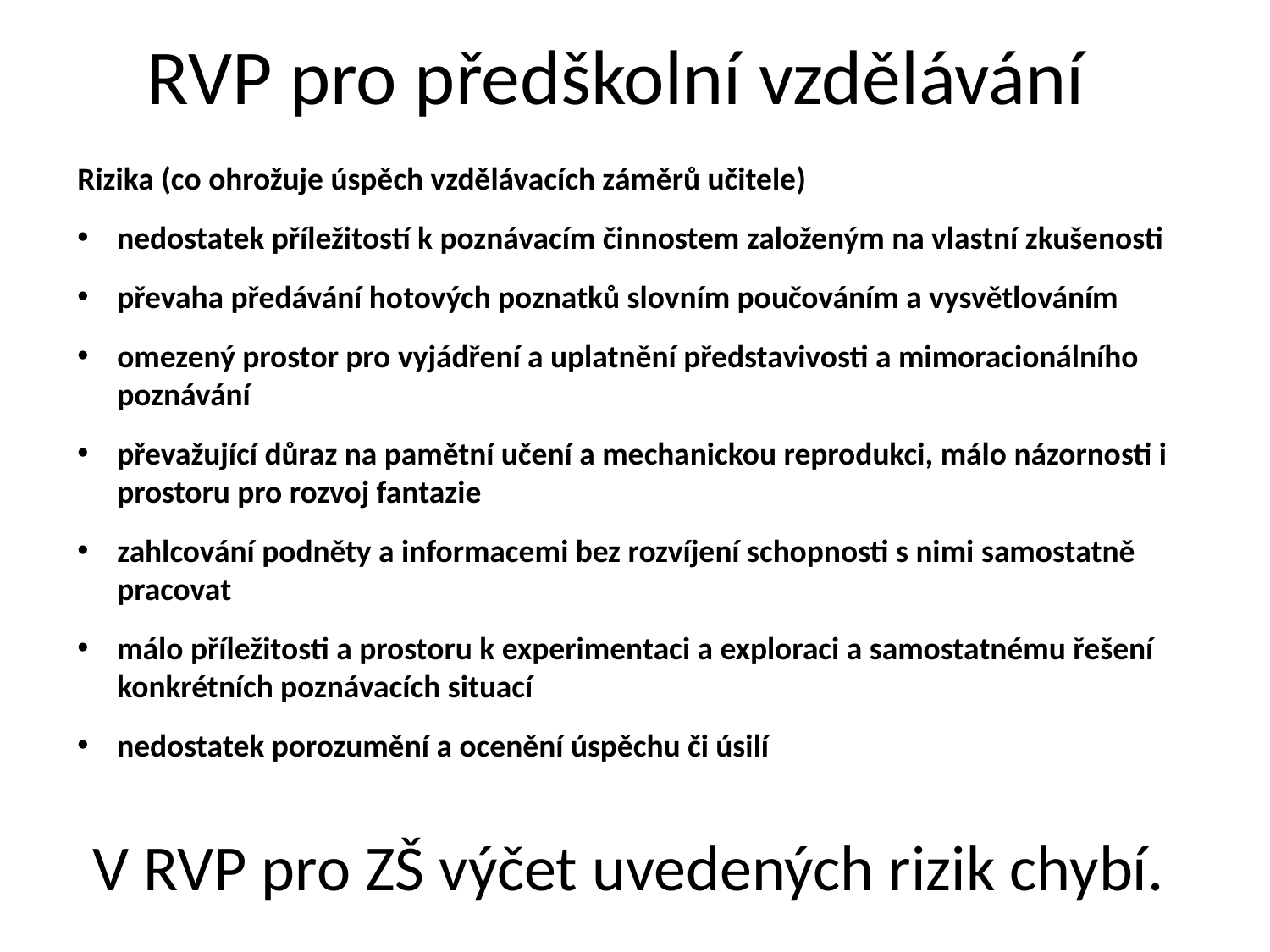

# RVP pro předškolní vzdělávání
Rizika (co ohrožuje úspěch vzdělávacích záměrů učitele)
nedostatek příležitostí k poznávacím činnostem založeným na vlastní zkušenosti
převaha předávání hotových poznatků slovním poučováním a vysvětlováním
omezený prostor pro vyjádření a uplatnění představivosti a mimoracionálního poznávání
převažující důraz na pamětní učení a mechanickou reprodukci, málo názornosti i prostoru pro rozvoj fantazie
zahlcování podněty a informacemi bez rozvíjení schopnosti s nimi samostatně pracovat
málo příležitosti a prostoru k experimentaci a exploraci a samostatnému řešení konkrétních poznávacích situací
nedostatek porozumění a ocenění úspěchu či úsilí
V RVP pro ZŠ výčet uvedených rizik chybí.